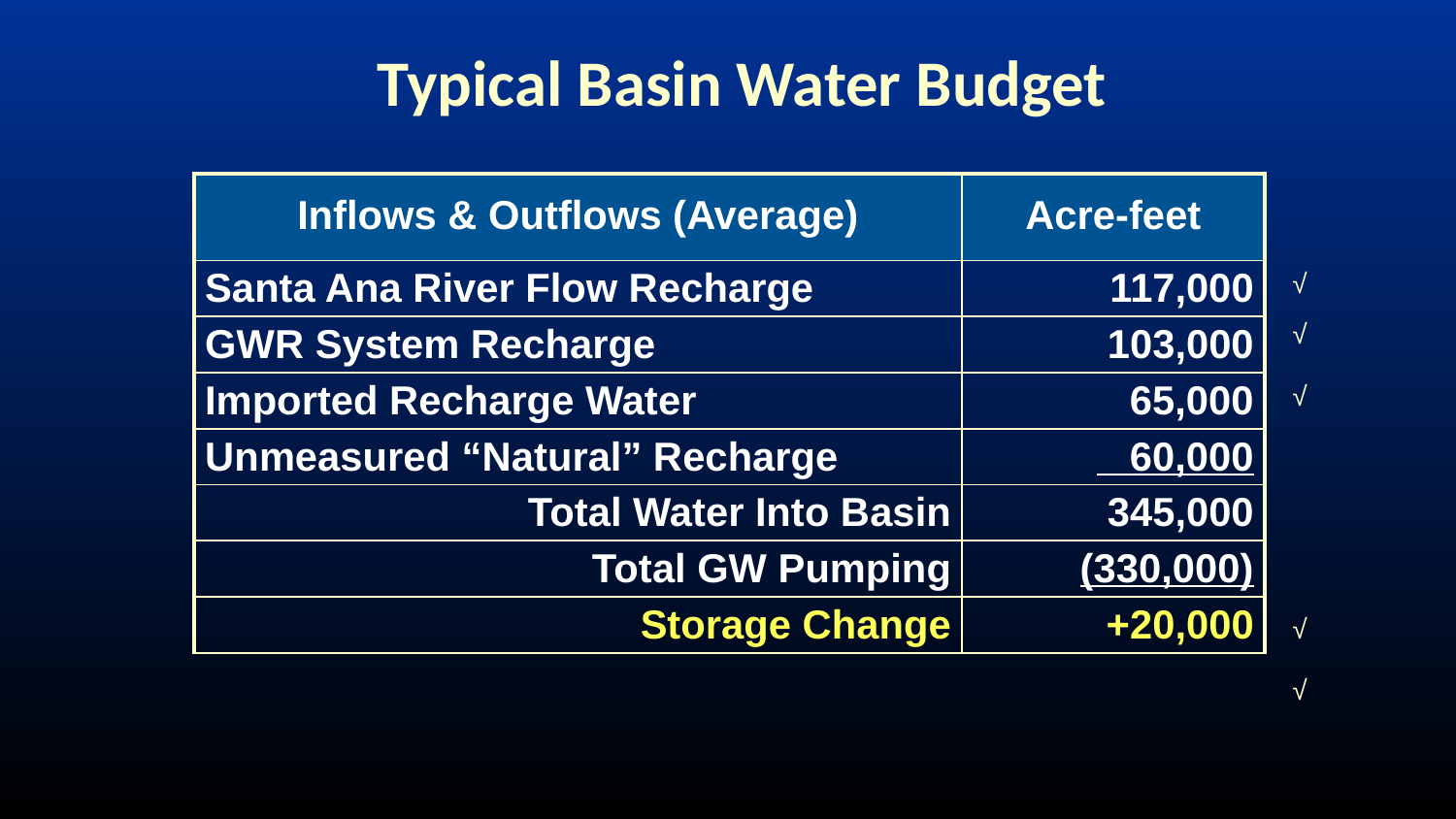

Typical Basin Water Budget
| Inflows & Outflows (Average) | Acre-feet |
| --- | --- |
| Santa Ana River Flow Recharge | 117,000 |
| GWR System Recharge | 103,000 |
| Imported Recharge Water | 65,000 |
| Unmeasured “Natural” Recharge | 60,000 |
| Total Water Into Basin | 345,000 |
| Total GW Pumping | (330,000) |
| Storage Change | +20,000 |
√
√
√
√
√